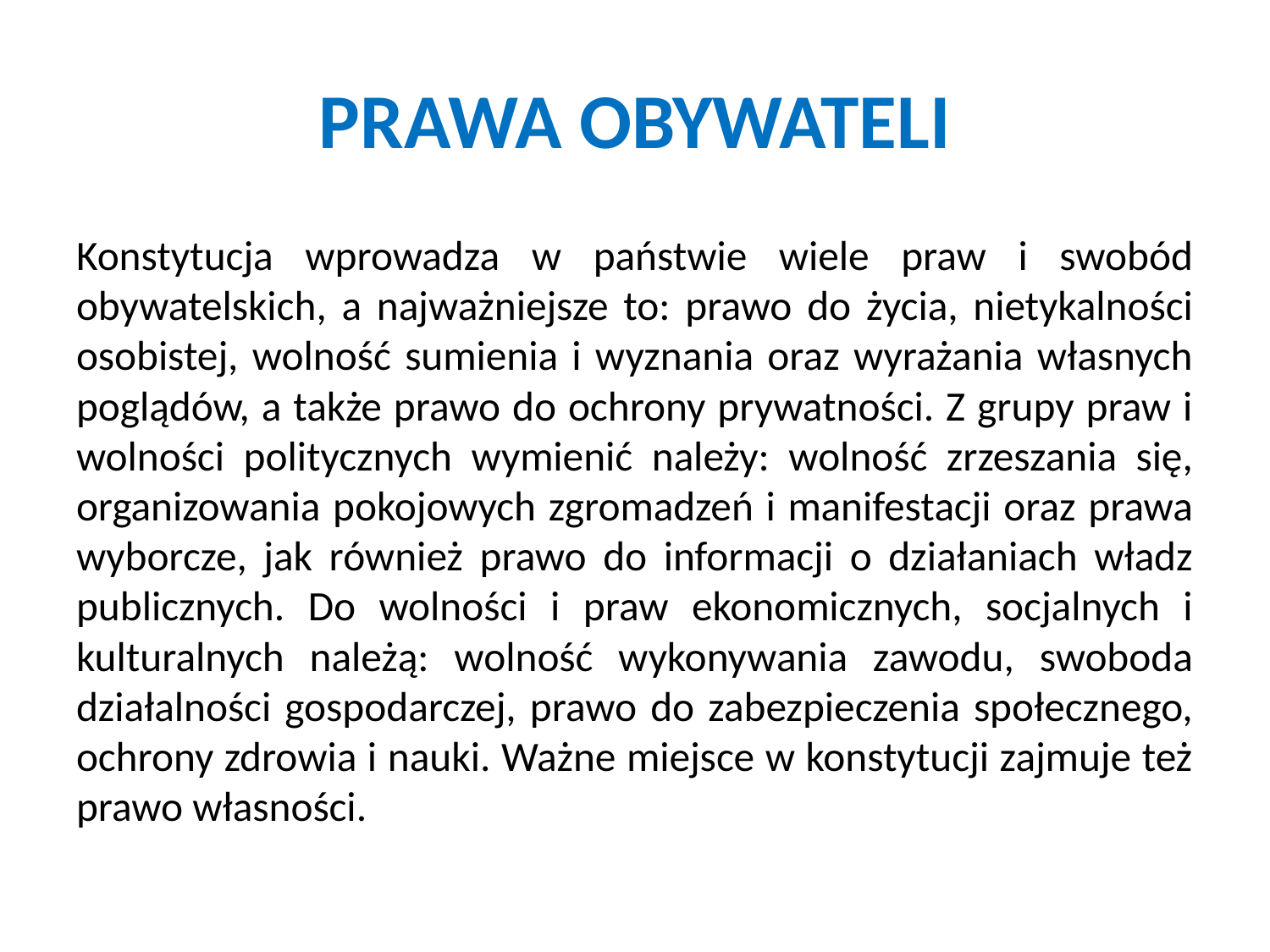

# PRAWA OBYWATELI
Konstytucja wprowadza w państwie wiele praw i swobód obywatelskich, a najważniejsze to: prawo do życia, nietykalności osobistej, wolność sumienia i wyznania oraz wyrażania własnych poglądów, a także prawo do ochrony prywatności. Z grupy praw i wolności politycznych wymienić należy: wolność zrzeszania się, organizowania pokojowych zgromadzeń i manifestacji oraz prawa wyborcze, jak również prawo do informacji o działaniach władz publicznych. Do wolności i praw ekonomicznych, socjalnych i kulturalnych należą: wolność wykonywania zawodu, swoboda działalności gospodarczej, prawo do zabezpieczenia społecznego, ochrony zdrowia i nauki. Ważne miejsce w konstytucji zajmuje też prawo własności.